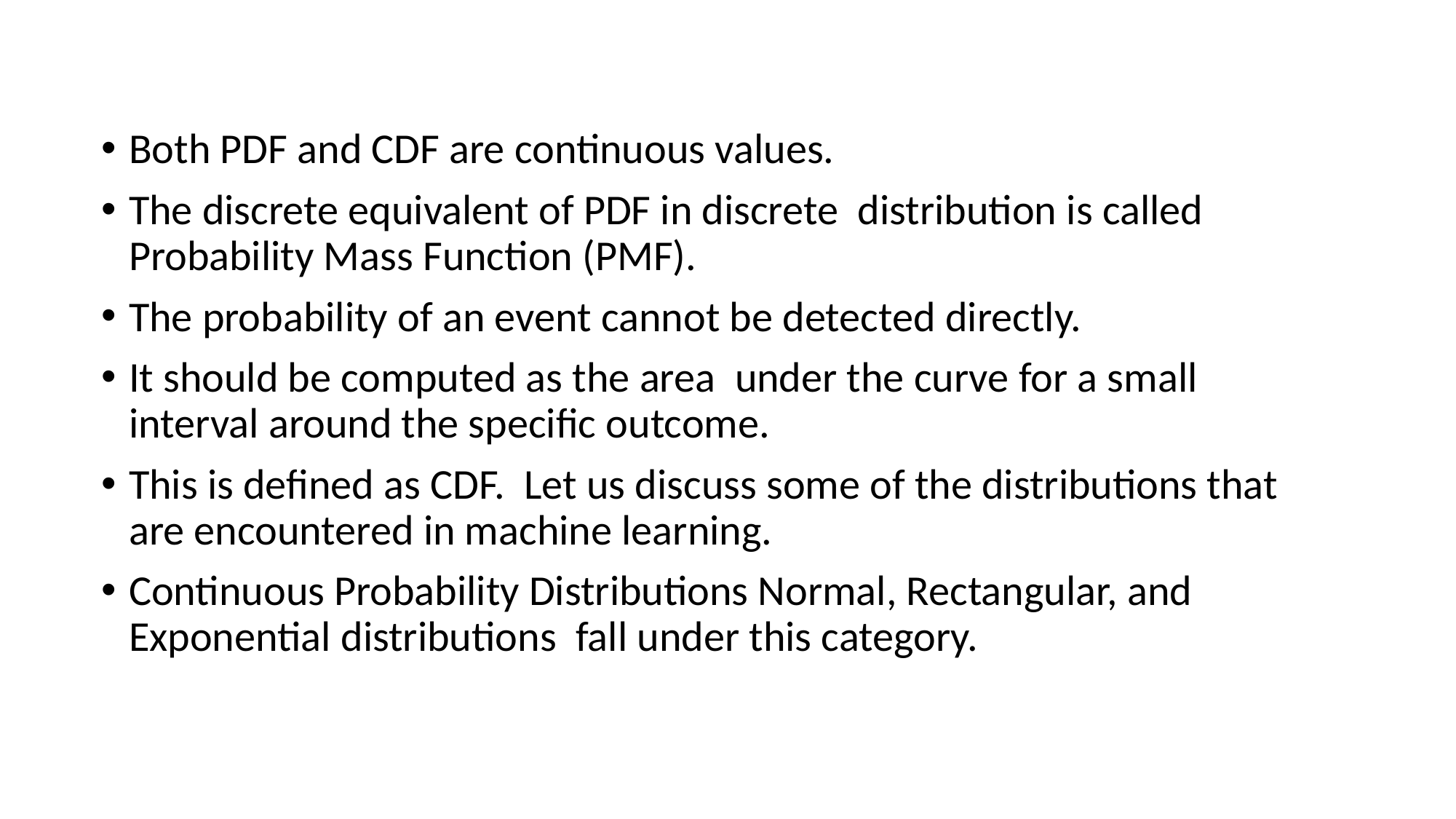

Both PDF and CDF are continuous values.
The discrete equivalent of PDF in discrete  distribution is called Probability Mass Function (PMF).
The probability of an event cannot be detected directly.
It should be computed as the area  under the curve for a small interval around the specific outcome.
This is defined as CDF.  Let us discuss some of the distributions that are encountered in machine learning.
Continuous Probability Distributions Normal, Rectangular, and Exponential distributions  fall under this category.